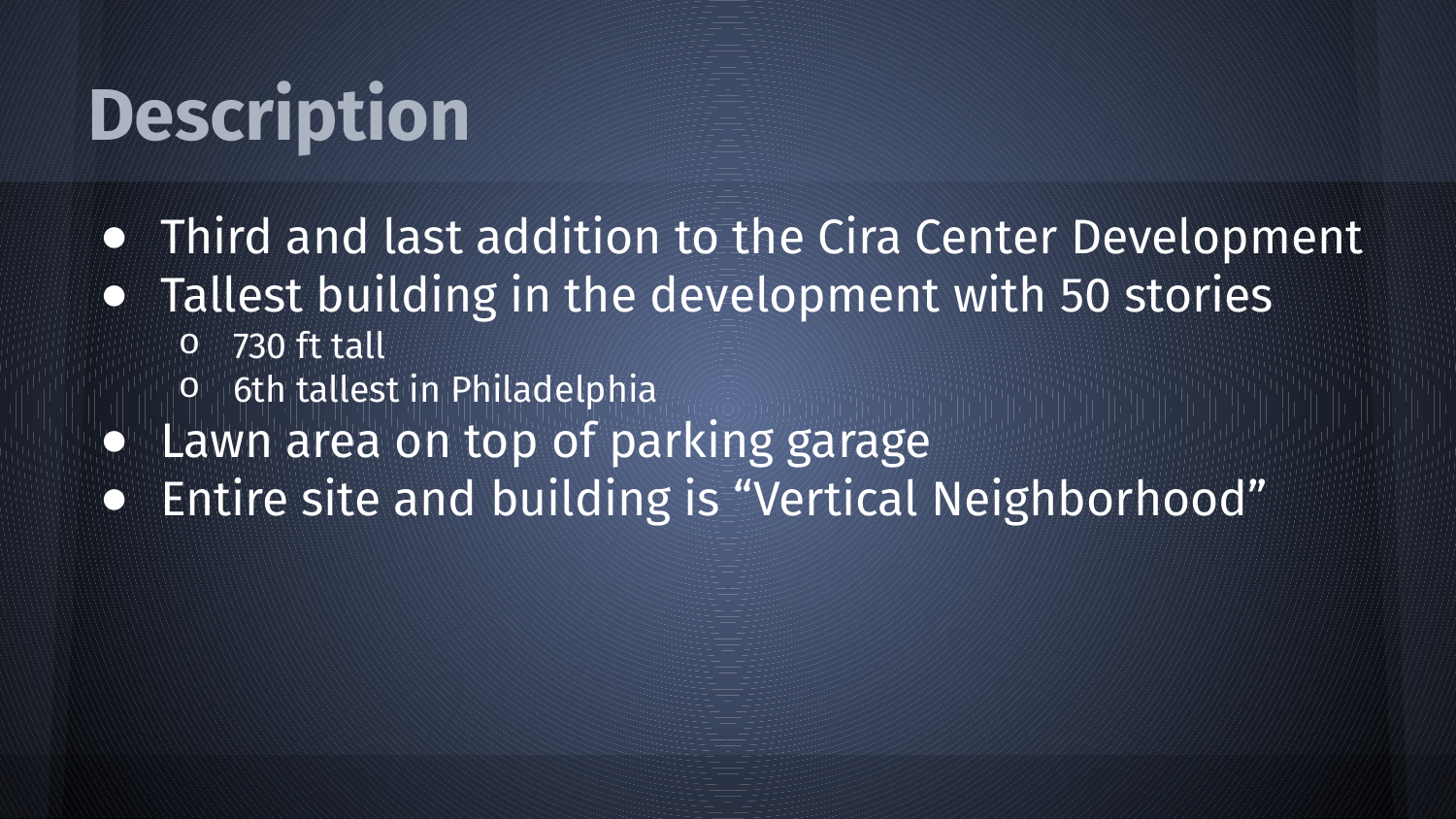

# Description
Third and last addition to the Cira Center Development
Tallest building in the development with 50 stories
730 ft tall
6th tallest in Philadelphia
Lawn area on top of parking garage
Entire site and building is “Vertical Neighborhood”